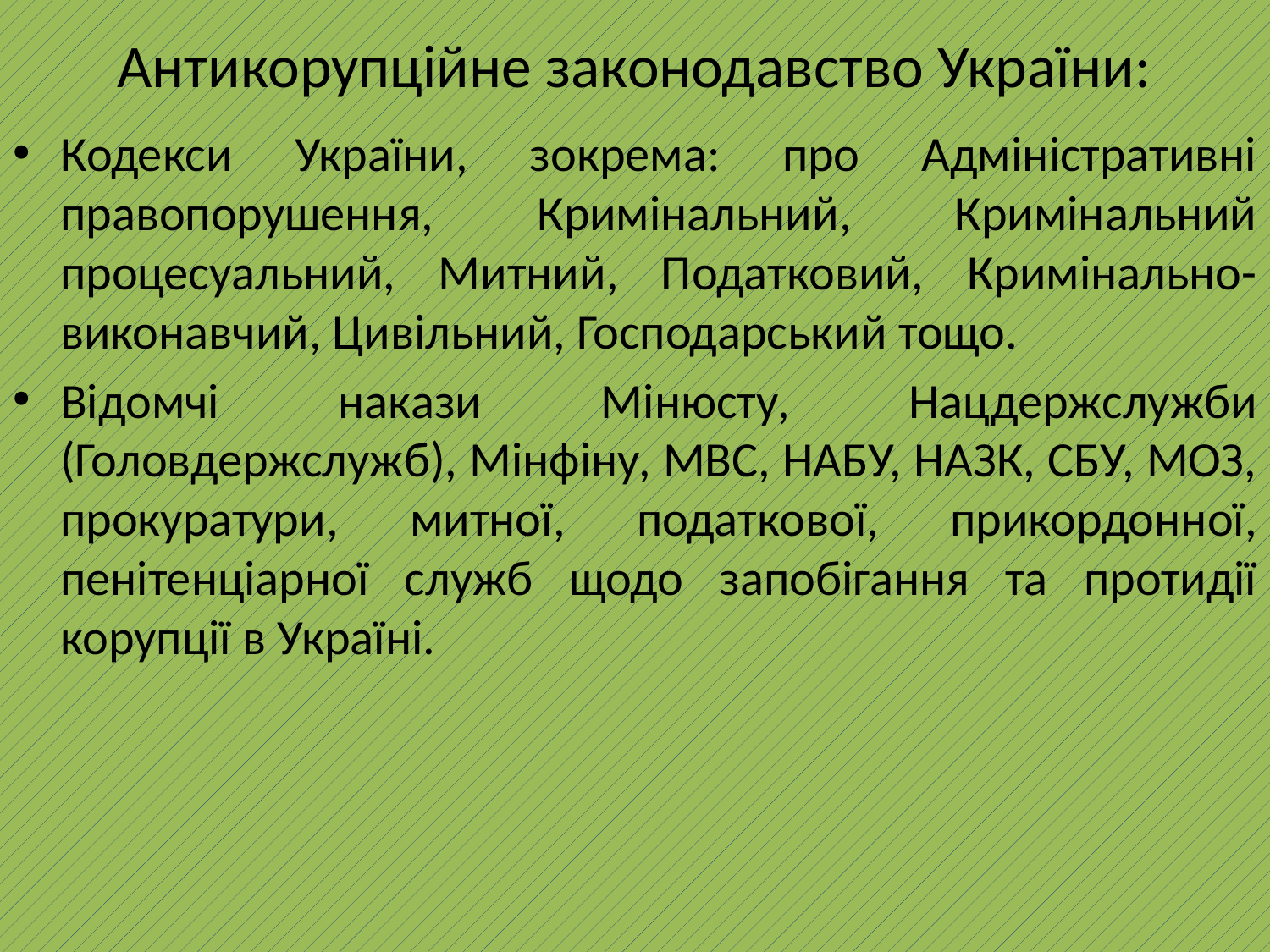

# Антикорупційне законодавство України:
Кодекси України, зокрема: про Адміністративні правопорушення, Кримінальний, Кримінальний процесуальний, Митний, Податковий, Кримінально-виконавчий, Цивільний, Господарський тощо.
Відомчі накази Мінюсту, Нацдержслужби (Головдержслужб), Мінфіну, МВС, НАБУ, НАЗК, СБУ, МОЗ, прокуратури, митної, податкової, прикордонної, пенітенціарної служб щодо запобігання та протидії корупції в Україні.